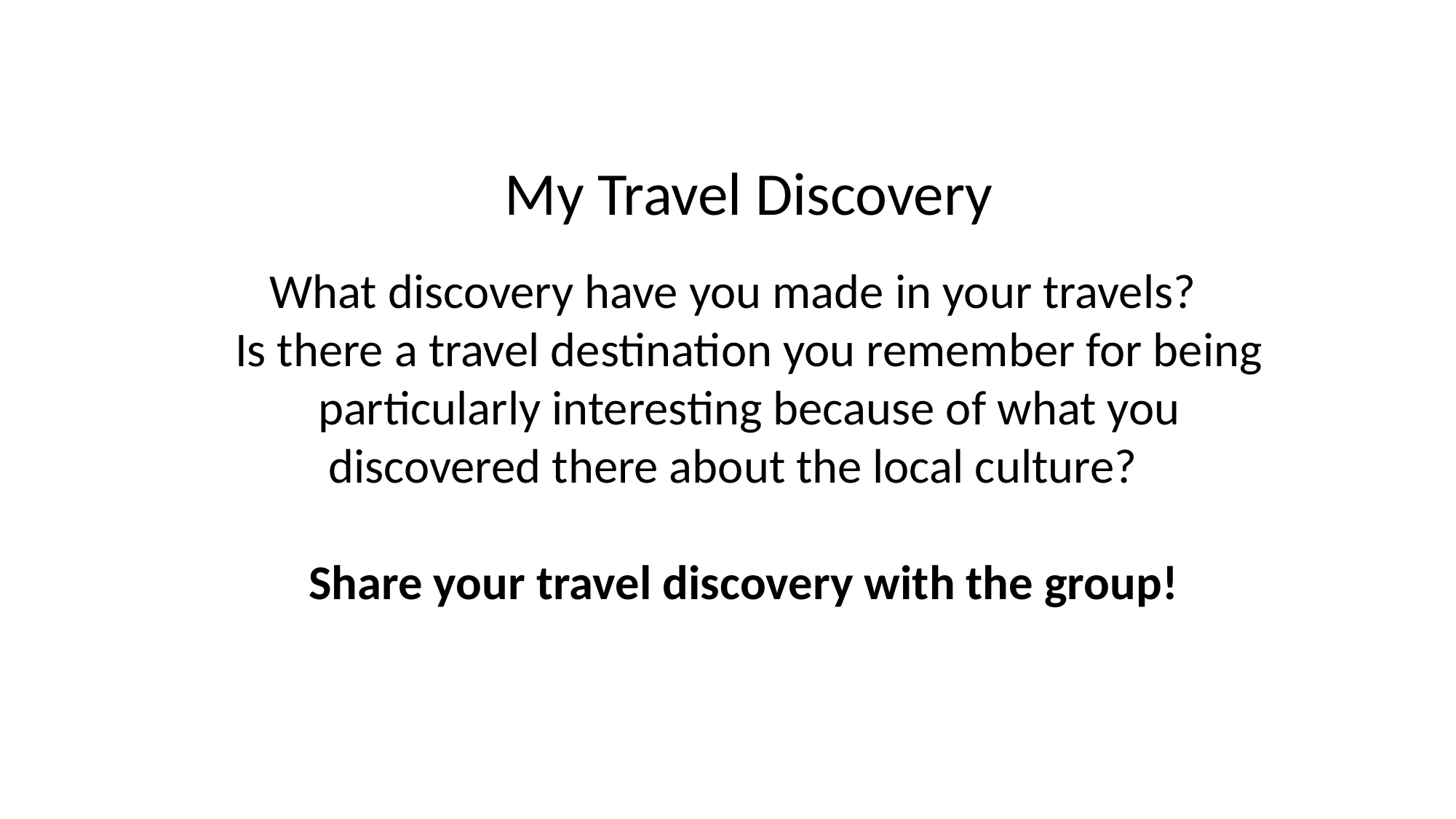

My Travel Discovery

What discovery have you made in your travels?
Is there a travel destination you remember for being particularly interesting because of what you discovered there about the local culture?

Share your travel discovery with the group!